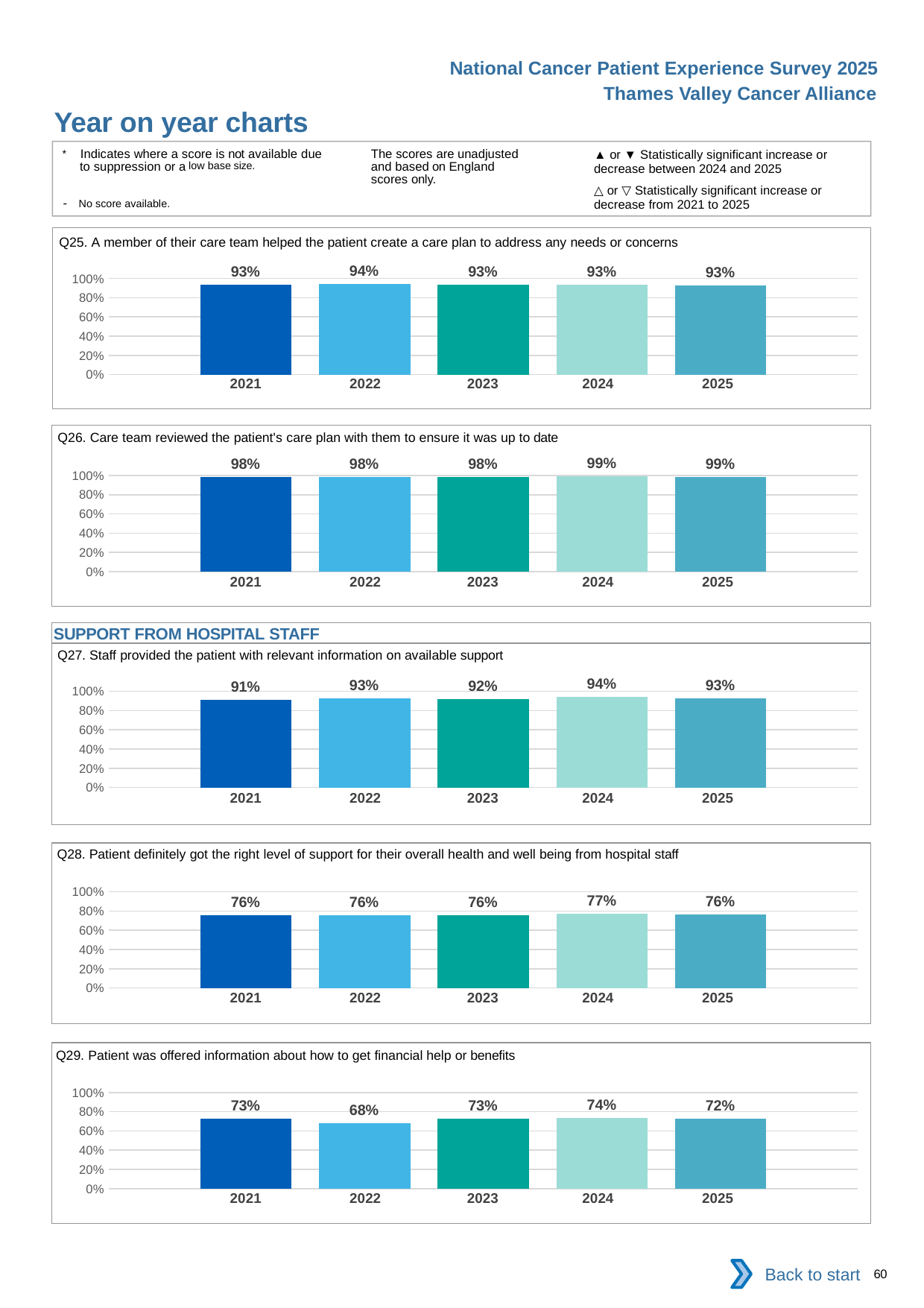

National Cancer Patient Experience Survey 2025
Thames Valley Cancer Alliance
Year on year charts (5)

The scores are unadjusted and based on England scores only.
*  Indicates where a score is not available due to suppression or a low base size.
- No score available.
▲ or ▼ Statistically significant increase or decrease between 2024 and 2025
△ or ▽ Statistically significant increase or decrease from 2021 to 2025
Q25. A member of their care team helped the patient create a care plan to address any needs or concerns

### Chart

| Category | 2021 | 2022 | 2023 | 2024 | 2025 |
|---|---|---|---|---|---|
| Category 1 | 0.9318182 | 0.9420074 | 0.9345725 | 0.9319881 | 0.9293362 |
| 2021 | 2022 | 2023 | 2024 | 2025 |
| --- | --- | --- | --- | --- |
|  |  |  |  |  |
Q26. Care team reviewed the patient's care plan with them to ensure it was up to date

### Chart

| Category | 2021 | 2022 | 2023 | 2024 | 2025 |
|---|---|---|---|---|---|
| Category 1 | 0.9817961 | 0.9847764 | 0.9848485 | 0.988417 | 0.9871442 |
| 2021 | 2022 | 2023 | 2024 | 2025 |
| --- | --- | --- | --- | --- |
|  |  |  |  |  |
SUPPORT FROM HOSPITAL STAFF
Q27. Staff provided the patient with relevant information on available support

### Chart

| Category | 2021 | 2022 | 2023 | 2024 | 2025 |
|---|---|---|---|---|---|
| Category 1 | 0.9118304 | 0.926255 | 0.9199318 | 0.9392713 | 0.9301347 |
| 2021 | 2022 | 2023 | 2024 | 2025 |
| --- | --- | --- | --- | --- |
|  |  |  |  |  |
Q28. Patient definitely got the right level of support for their overall health and well being from hospital staff

### Chart

| Category | 2021 | 2022 | 2023 | 2024 | 2025 |
|---|---|---|---|---|---|
| Category 1 | 0.7550257 | 0.7576675 | 0.7559791 | 0.7714398 | 0.7617474 |
| 2021 | 2022 | 2023 | 2024 | 2025 |
| --- | --- | --- | --- | --- |
|  |  |  |  |  |
Q29. Patient was offered information about how to get financial help or benefits

### Chart

| Category | 2021 | 2022 | 2023 | 2024 | 2025 |
|---|---|---|---|---|---|
| Category 1 | 0.7296137 | 0.6802459 | 0.7256569 | 0.7358953 | 0.7241653 |
| 2021 | 2022 | 2023 | 2024 | 2025 |
| --- | --- | --- | --- | --- |
|  |  |  |  |  |
Back to start

60